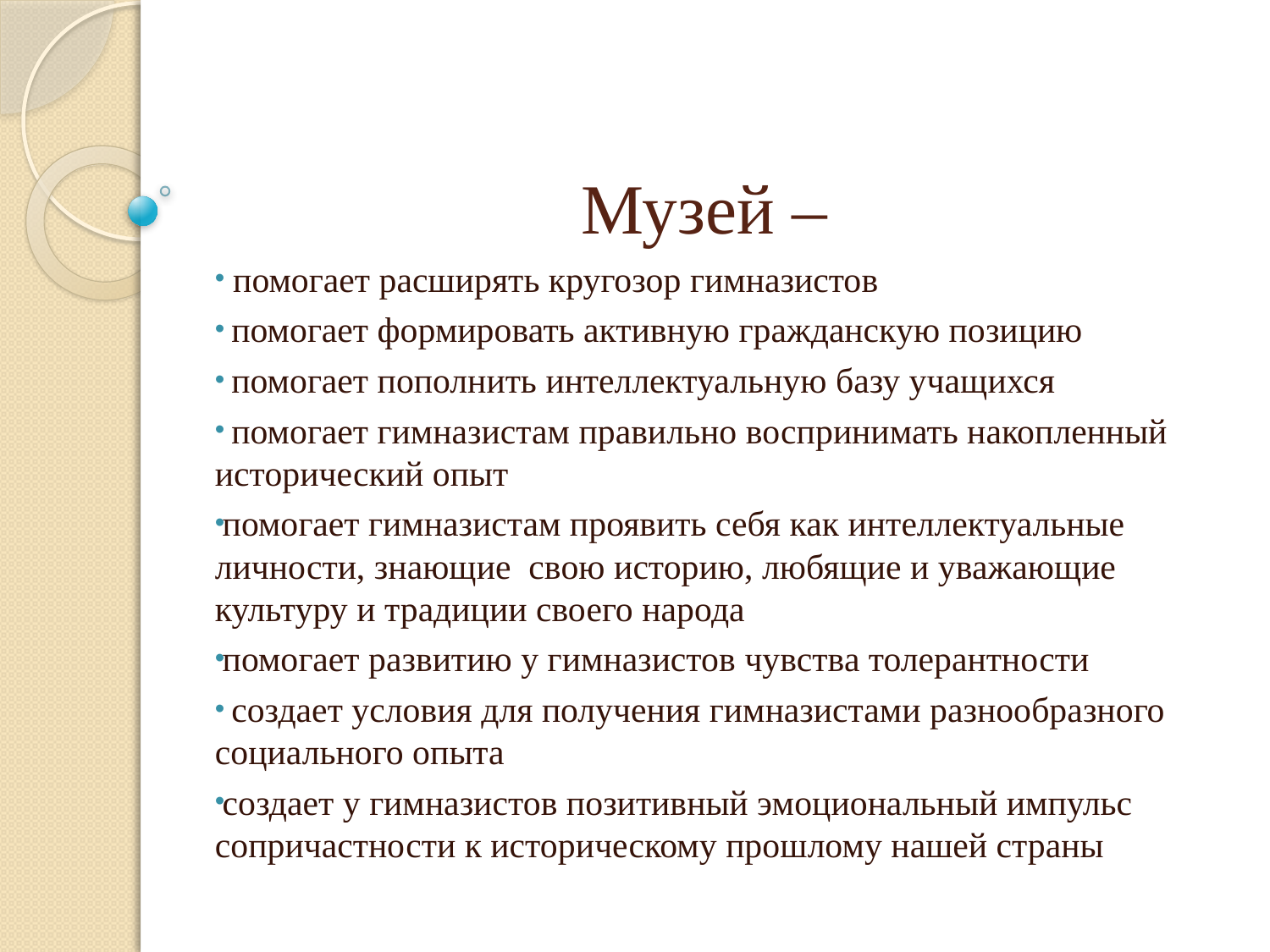

# Музей –
 помогает расширять кругозор гимназистов
 помогает формировать активную гражданскую позицию
 помогает пополнить интеллектуальную базу учащихся
 помогает гимназистам правильно воспринимать накопленный исторический опыт
помогает гимназистам проявить себя как интеллектуальные личности, знающие  свою историю, любящие и уважающие культуру и традиции своего народа
помогает развитию у гимназистов чувства толерантности
 создает условия для получения гимназистами разнообразного социального опыта
создает у гимназистов позитивный эмоциональный импульс сопричастности к историческому прошлому нашей страны